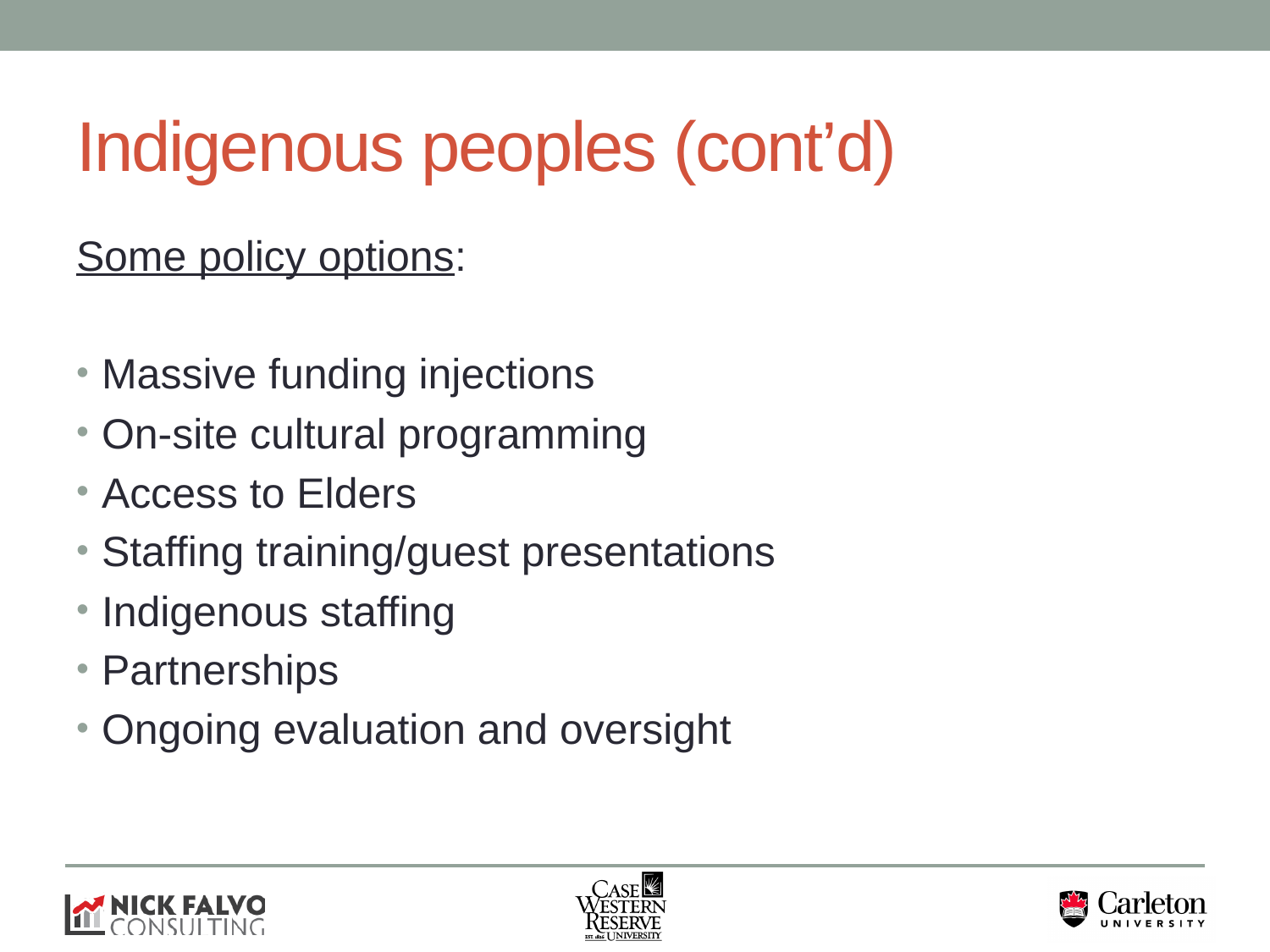

# Indigenous peoples (cont’d)
Some policy options:

Massive funding injections
On-site cultural programming
Access to Elders
Staffing training/guest presentations
Indigenous staffing
Partnerships
Ongoing evaluation and oversight